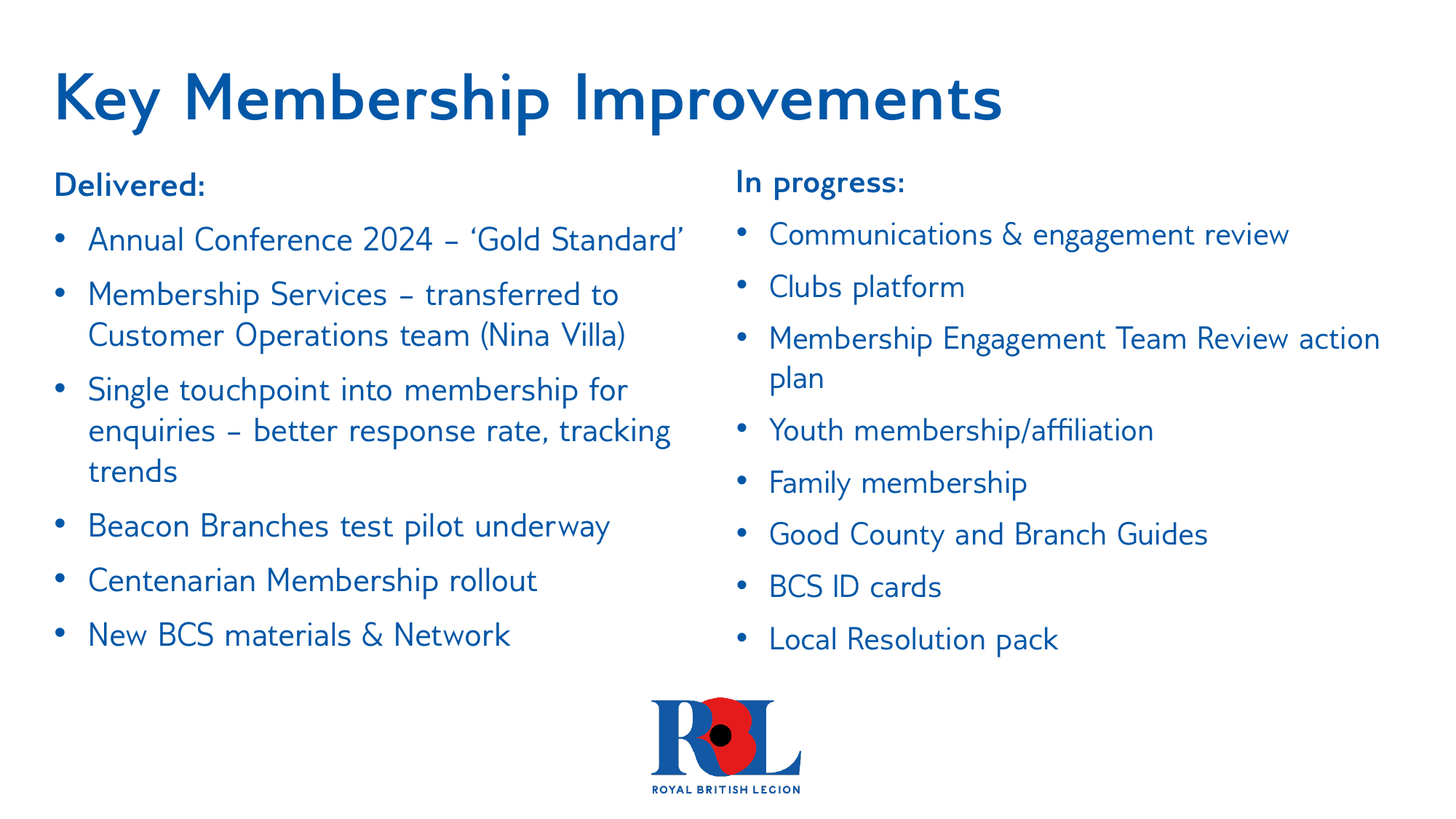

Key Membership Improvements
In progress:
Communications & engagement review
Clubs platform
Membership Engagement Team Review action plan
Youth membership/affiliation
Family membership
Good County and Branch Guides
BCS ID cards
Local Resolution pack
Delivered:
Annual Conference 2024 – ‘Gold Standard’
Membership Services – transferred to Customer Operations team (Nina Villa)
Single touchpoint into membership for enquiries – better response rate, tracking trends
Beacon Branches test pilot underway
Centenarian Membership rollout
New BCS materials & Network